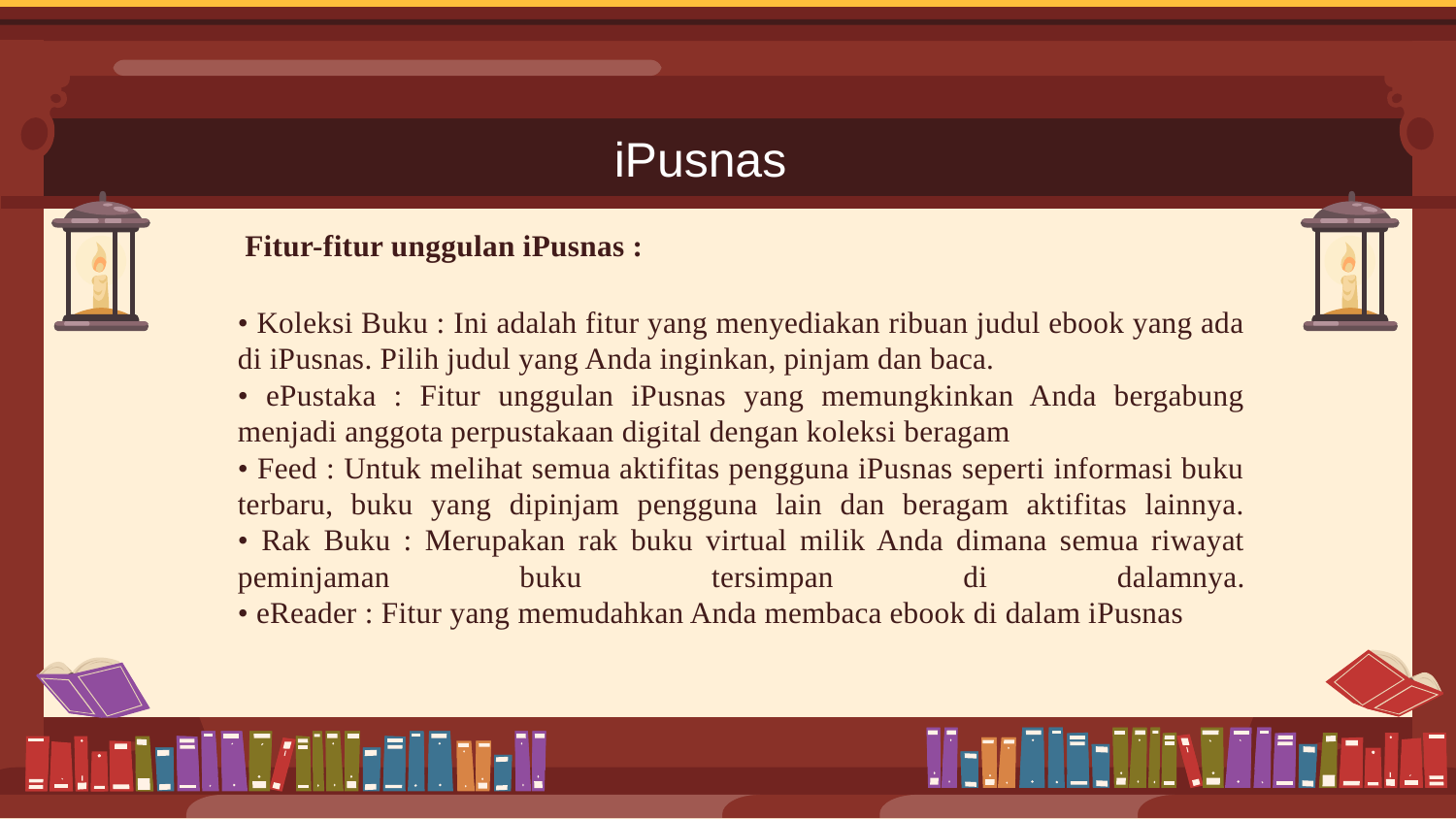

iPusnas

Fitur-fitur unggulan iPusnas :
• Koleksi Buku : Ini adalah fitur yang menyediakan ribuan judul ebook yang ada di iPusnas. Pilih judul yang Anda inginkan, pinjam dan baca.
• ePustaka : Fitur unggulan iPusnas yang memungkinkan Anda bergabung menjadi anggota perpustakaan digital dengan koleksi beragam
• Feed : Untuk melihat semua aktifitas pengguna iPusnas seperti informasi buku terbaru, buku yang dipinjam pengguna lain dan beragam aktifitas lainnya.
• Rak Buku : Merupakan rak buku virtual milik Anda dimana semua riwayat peminjaman buku tersimpan di dalamnya.
• eReader : Fitur yang memudahkan Anda membaca ebook di dalam iPusnas